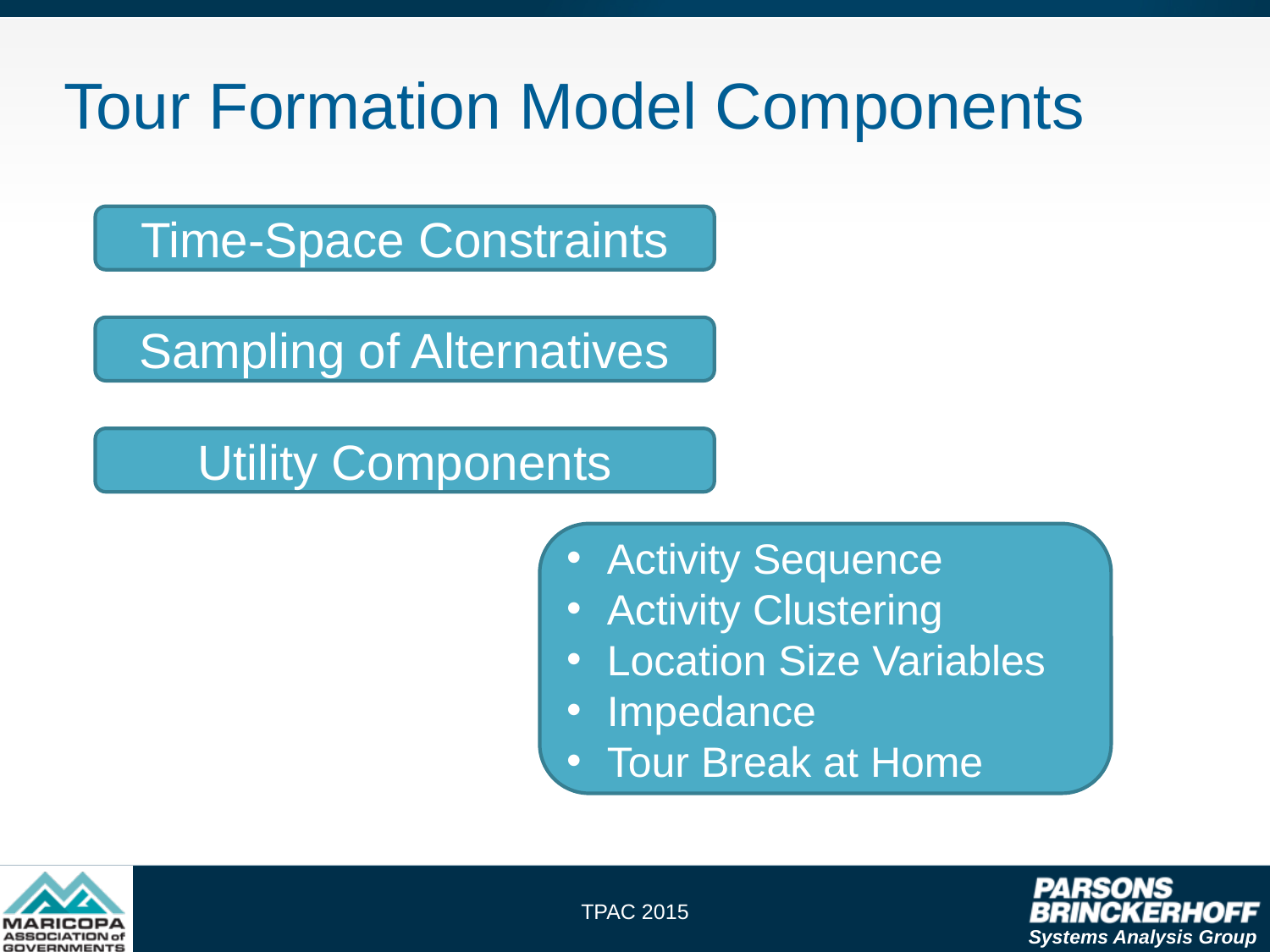

# Tour Formation Model Components
Time-Space Constraints
Sampling of Alternatives
Utility Components
Activity Sequence
Activity Clustering
Location Size Variables
Impedance
Tour Break at Home
TPAC 2015